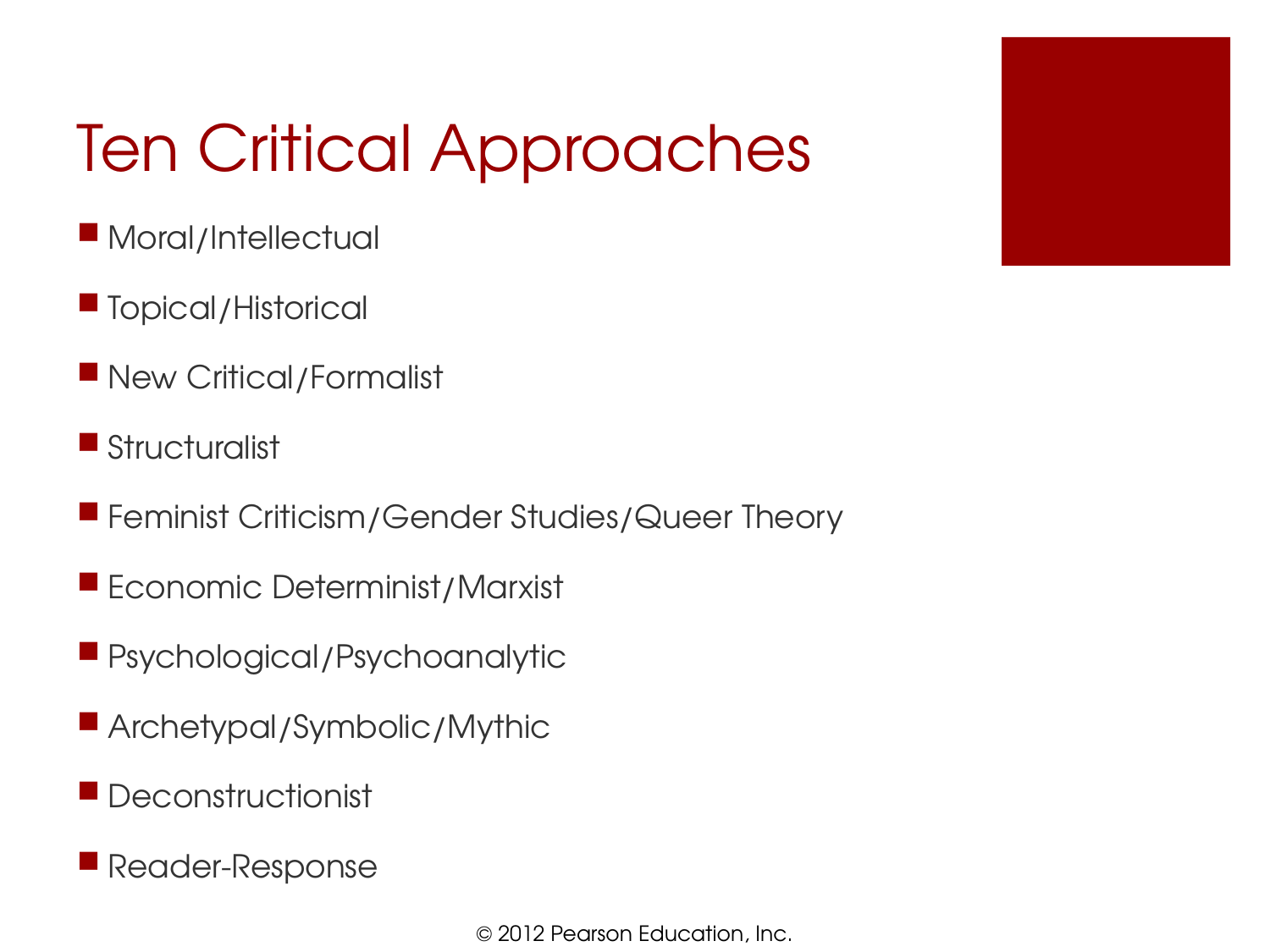

# Ten Critical Approaches
Moral/Intellectual
Topical/Historical
New Critical/Formalist
Structuralist
Feminist Criticism/Gender Studies/Queer Theory
Economic Determinist/Marxist
Psychological/Psychoanalytic
Archetypal/Symbolic/Mythic
Deconstructionist
Reader-Response

© 2012 Pearson Education, Inc.